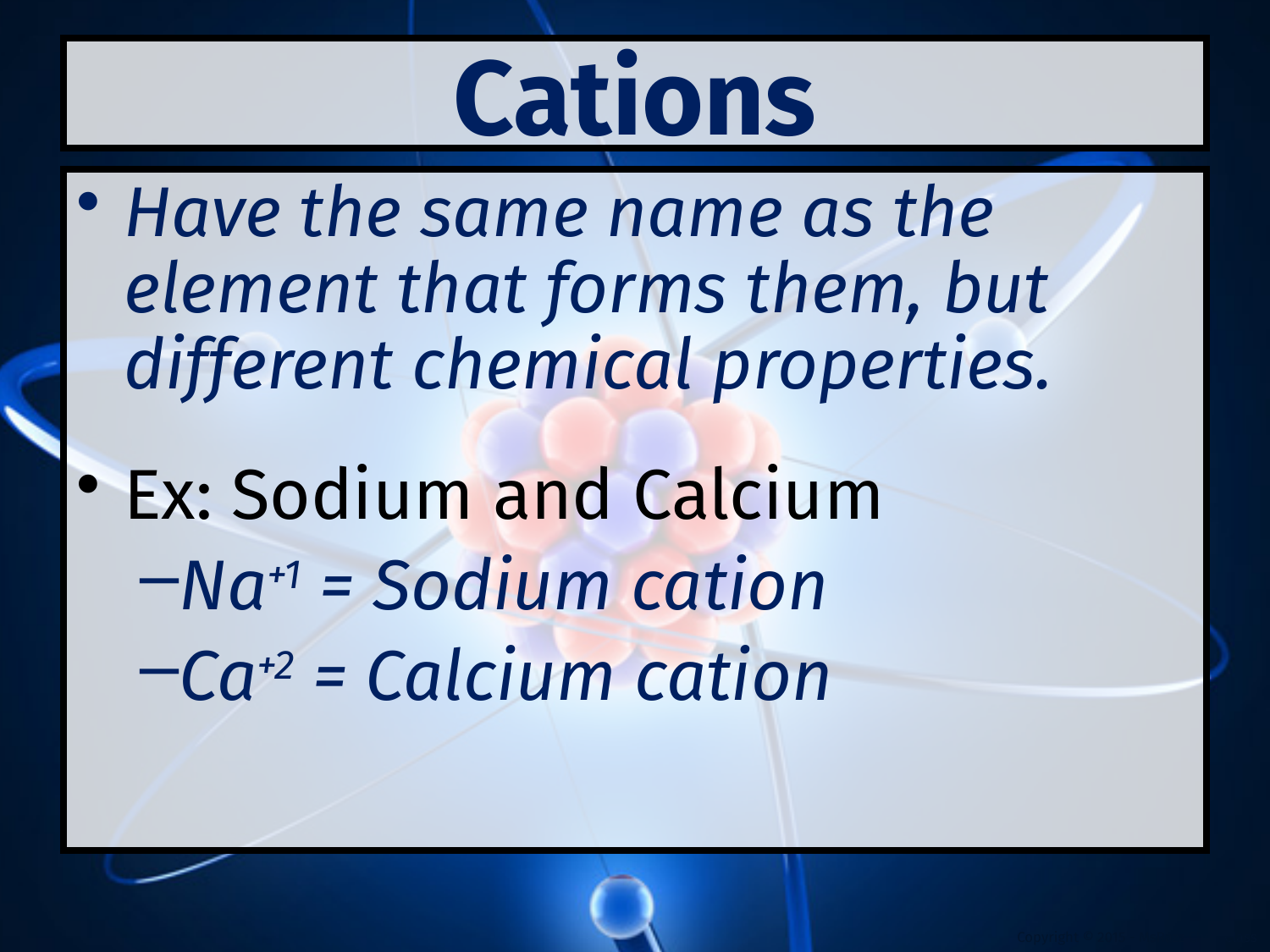

# Cations
Have the same name as the element that forms them, but different chemical properties.

Ex: Sodium and Calcium
Na+1 = Sodium cation
Ca+2 = Calcium cation